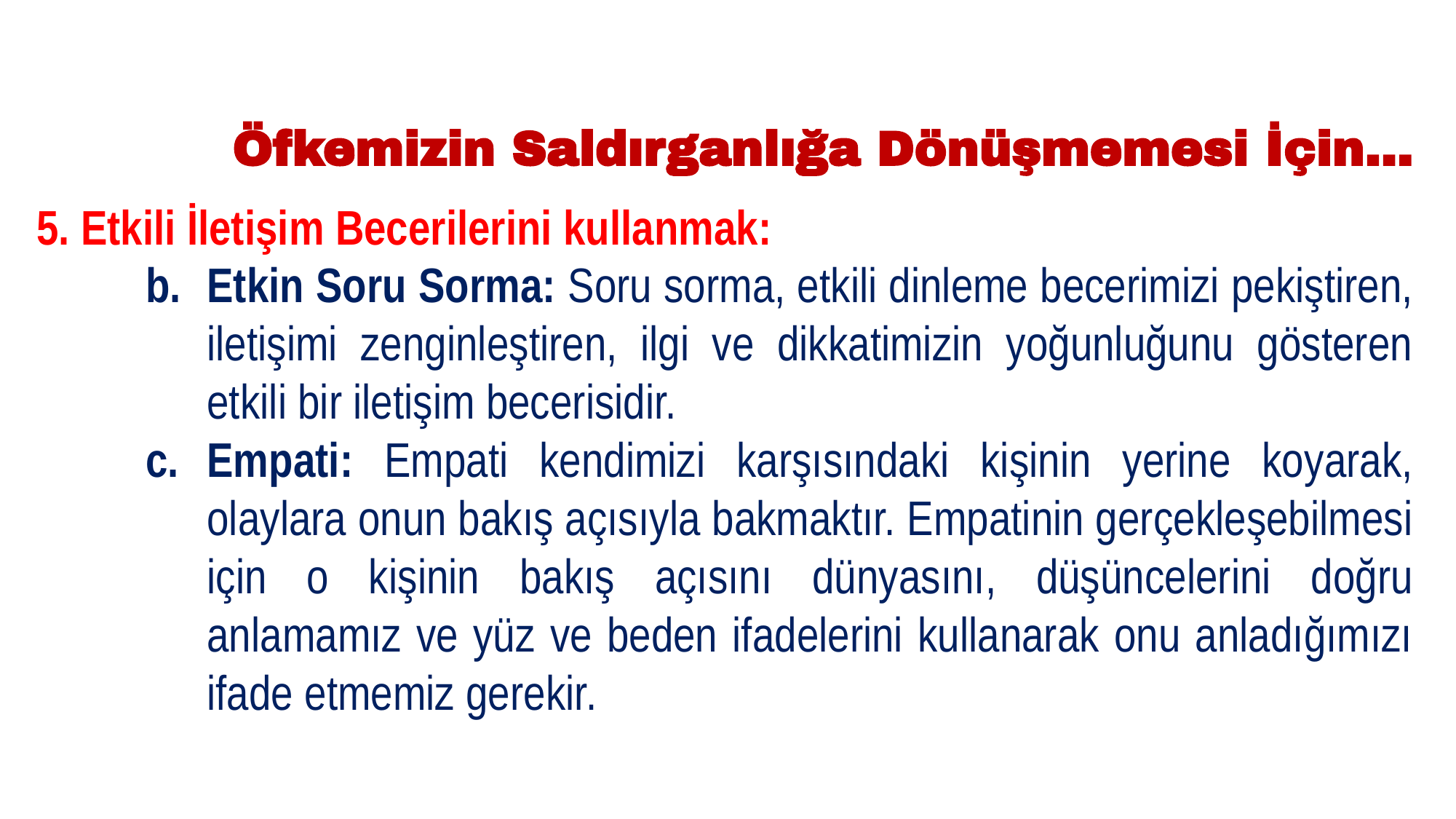

# Öfkemizin Saldırganlığa Dönüşmemesi İçin…
5. Etkili İletişim Becerilerini kullanmak:
Etkin Soru Sorma: Soru sorma, etkili dinleme becerimizi pekiştiren, iletişimi zenginleştiren, ilgi ve dikkatimizin yoğunluğunu gösteren etkili bir iletişim becerisidir.
Empati: Empati kendimizi karşısındaki kişinin yerine koyarak, olaylara onun bakış açısıyla bakmaktır. Empatinin gerçekleşebilmesi için o kişinin bakış açısını dünyasını, düşüncelerini doğru anlamamız ve yüz ve beden ifadelerini kullanarak onu anladığımızı ifade etmemiz gerekir.